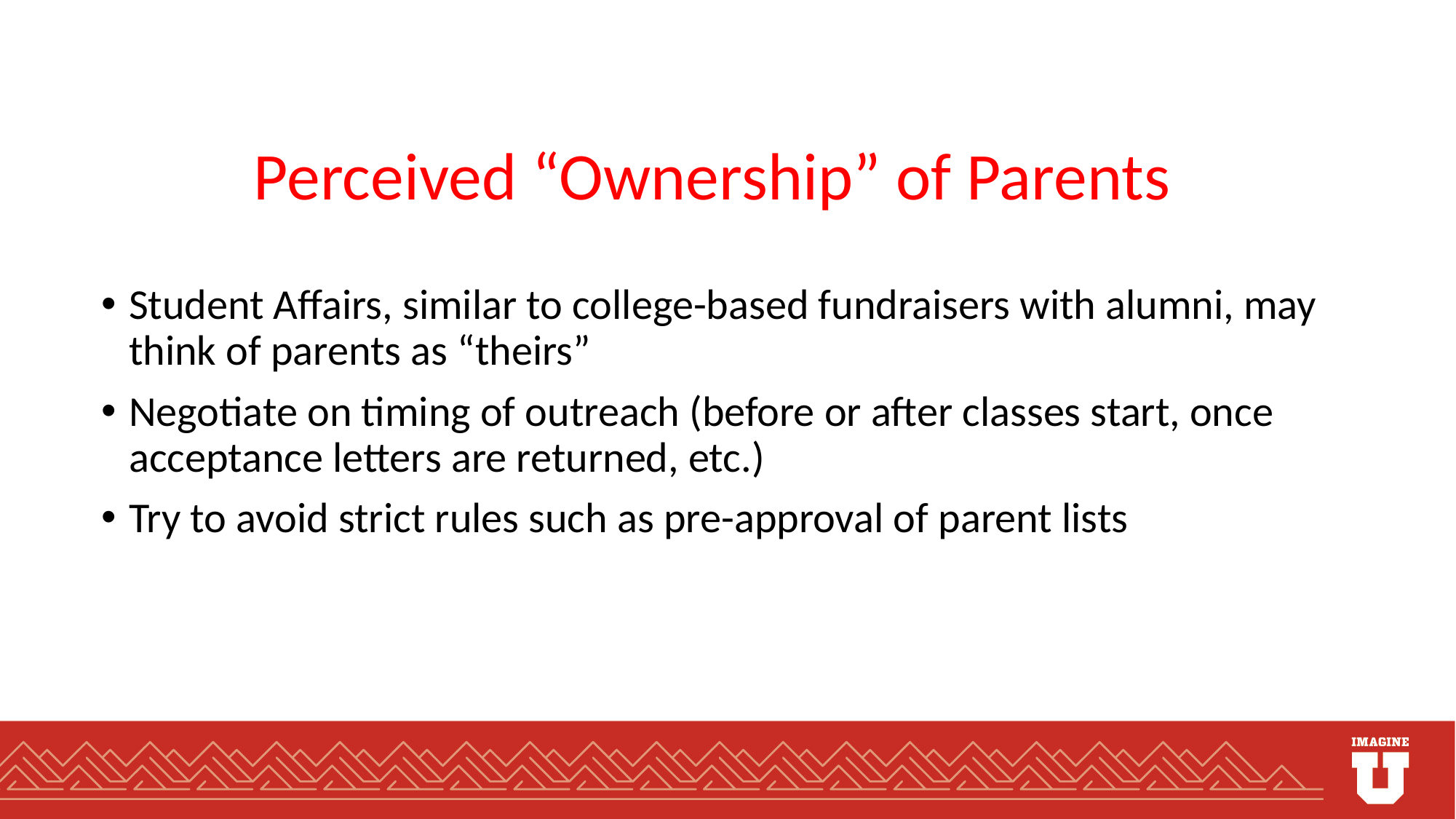

# Perceived “Ownership” of Parents
Student Affairs, similar to college-based fundraisers with alumni, may think of parents as “theirs”
Negotiate on timing of outreach (before or after classes start, once acceptance letters are returned, etc.)
Try to avoid strict rules such as pre-approval of parent lists